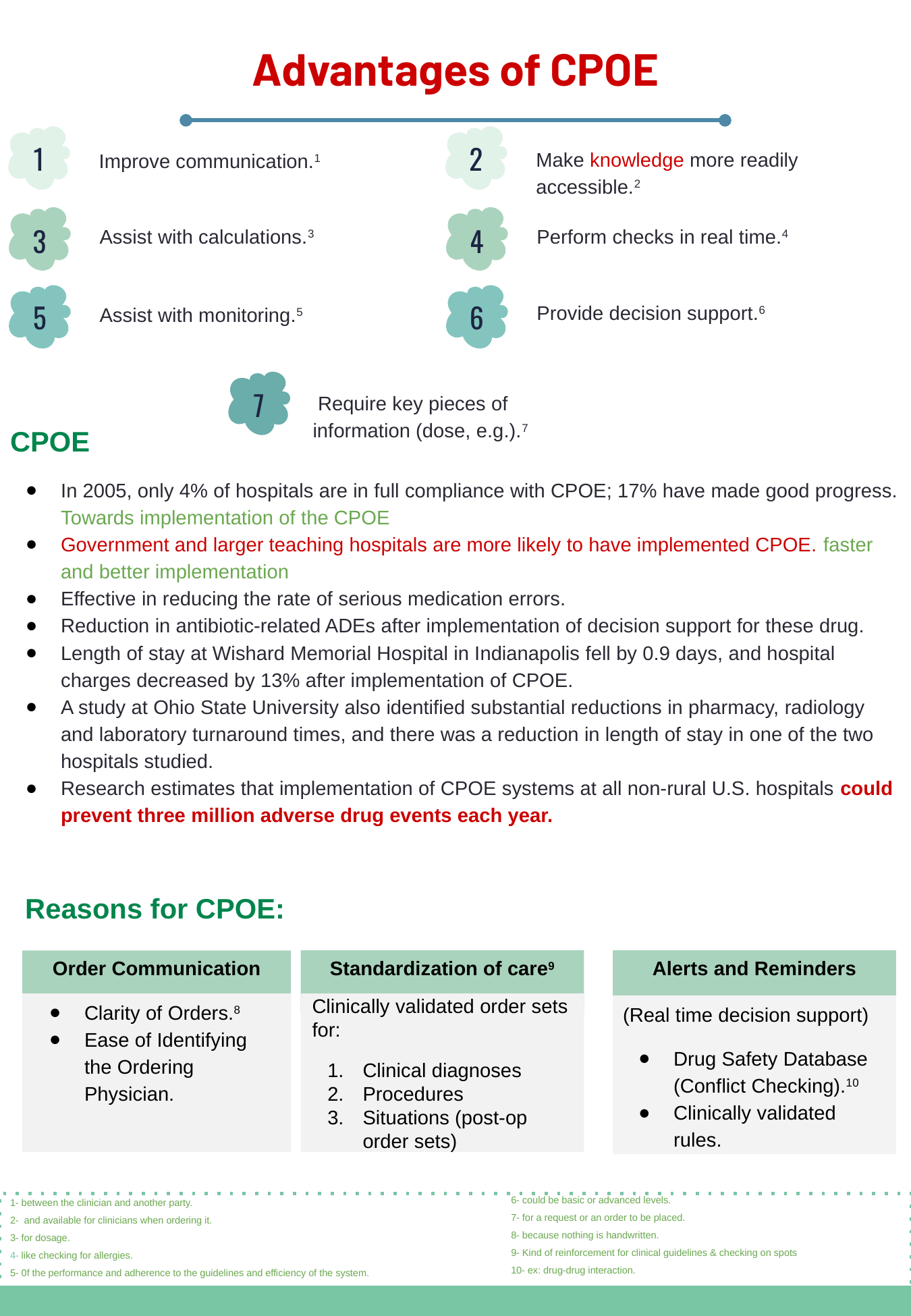

Advantages of CPOE

Improve communication.1

Make knowledge more readily accessible.2
1
2
Perform checks in real time.4
Assist with calculations.3

3
4
Assist with monitoring.5
Provide decision support.6

5
6
 Require key pieces of information (dose, e.g.).7

7
CPOE
In 2005, only 4% of hospitals are in full compliance with CPOE; 17% have made good progress. Towards implementation of the CPOE
Government and larger teaching hospitals are more likely to have implemented CPOE. faster and better implementation
Effective in reducing the rate of serious medication errors.
Reduction in antibiotic-related ADEs after implementation of decision support for these drug.
Length of stay at Wishard Memorial Hospital in Indianapolis fell by 0.9 days, and hospital charges decreased by 13% after implementation of CPOE.
A study at Ohio State University also identified substantial reductions in pharmacy, radiology and laboratory turnaround times, and there was a reduction in length of stay in one of the two hospitals studied.
Research estimates that implementation of CPOE systems at all non-rural U.S. hospitals could prevent three million adverse drug events each year.

Reasons for CPOE:
Order Communication
Standardization of care9
Alerts and Reminders
Clinically validated order sets for:
Clinical diagnoses
Procedures
Situations (post-op order sets)
Clarity of Orders.8
Ease of Identifying the Ordering Physician.

(Real time decision support)
Drug Safety Database (Conflict Checking).10
Clinically validated rules.
6- could be basic or advanced levels.
7- for a request or an order to be placed.
8- because nothing is handwritten.
9- Kind of reinforcement for clinical guidelines & checking on spots
10- ex: drug-drug interaction.
1- between the clinician and another party.
2-  and available for clinicians when ordering it.
3- for dosage.
4- like checking for allergies.
5- 0f the performance and adherence to the guidelines and efficiency of the system.